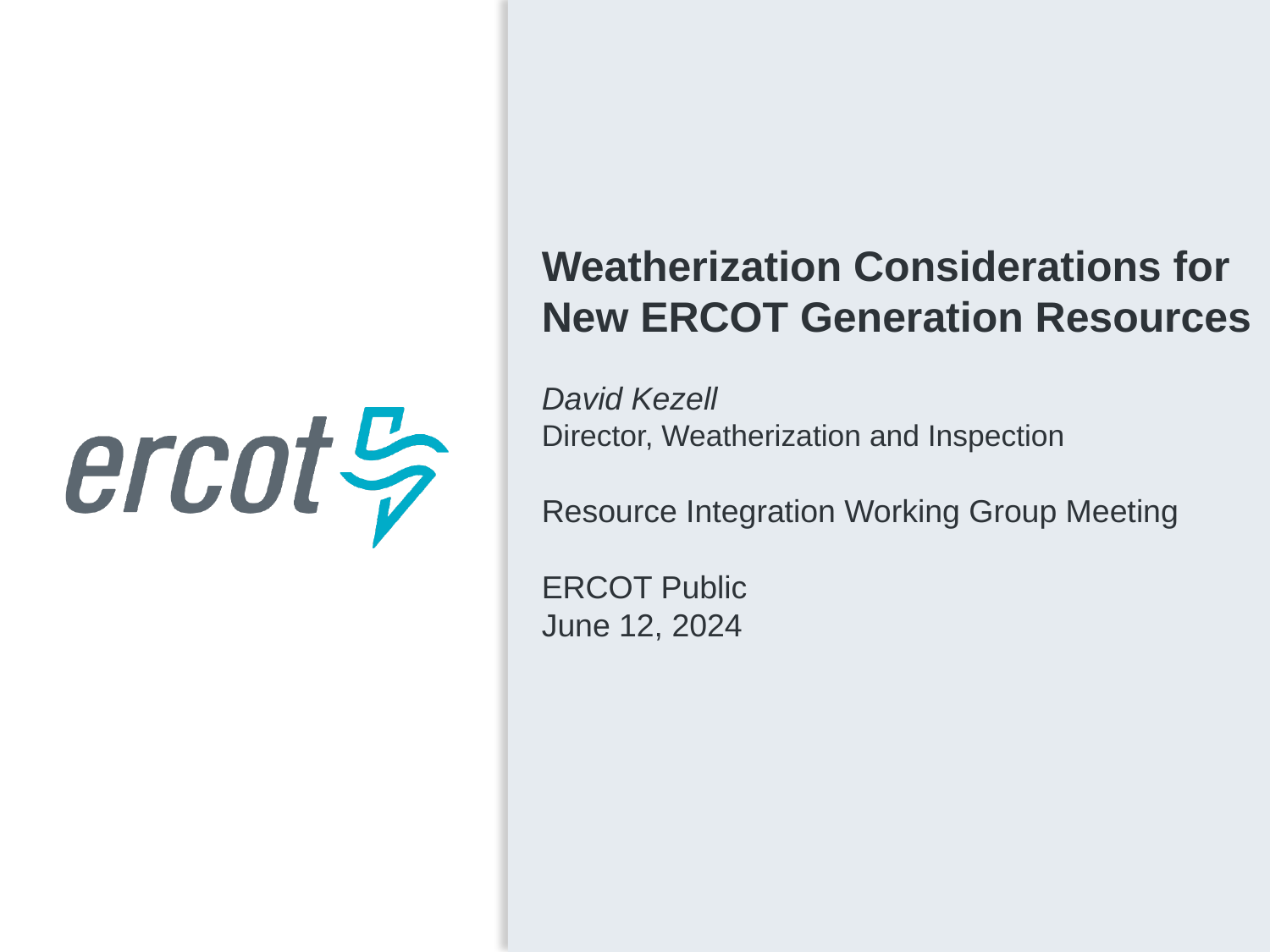

Weatherization Considerations for New ERCOT Generation Resources

David Kezell
Director, Weatherization and Inspection

Resource Integration Working Group Meeting

ERCOT Public
June 12, 2024